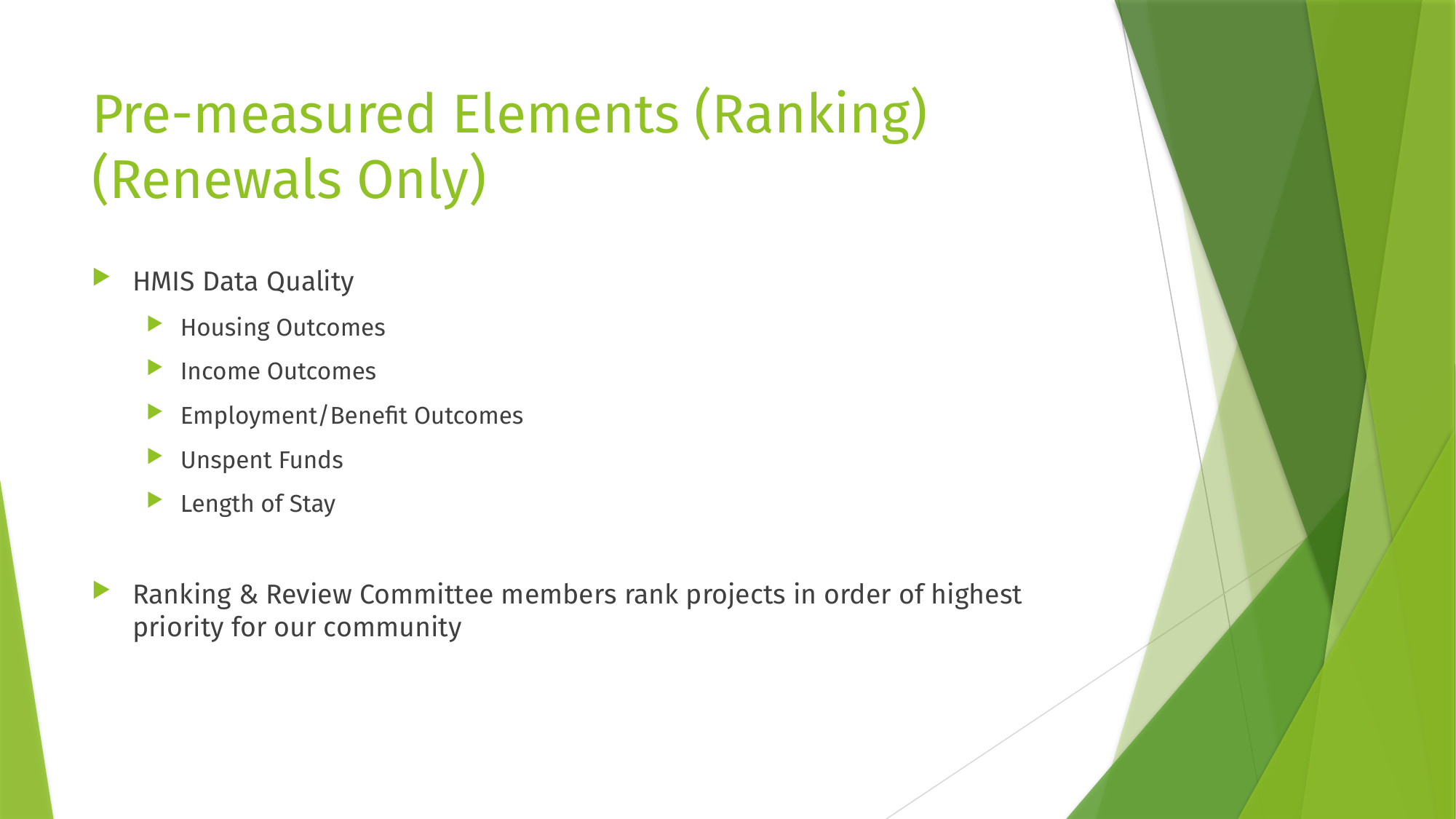

# Pre-measured Elements (Ranking) (Renewals Only)
HMIS Data Quality
Housing Outcomes
Income Outcomes
Employment/Benefit Outcomes
Unspent Funds
Length of Stay

Ranking & Review Committee members rank projects in order of highest priority for our community